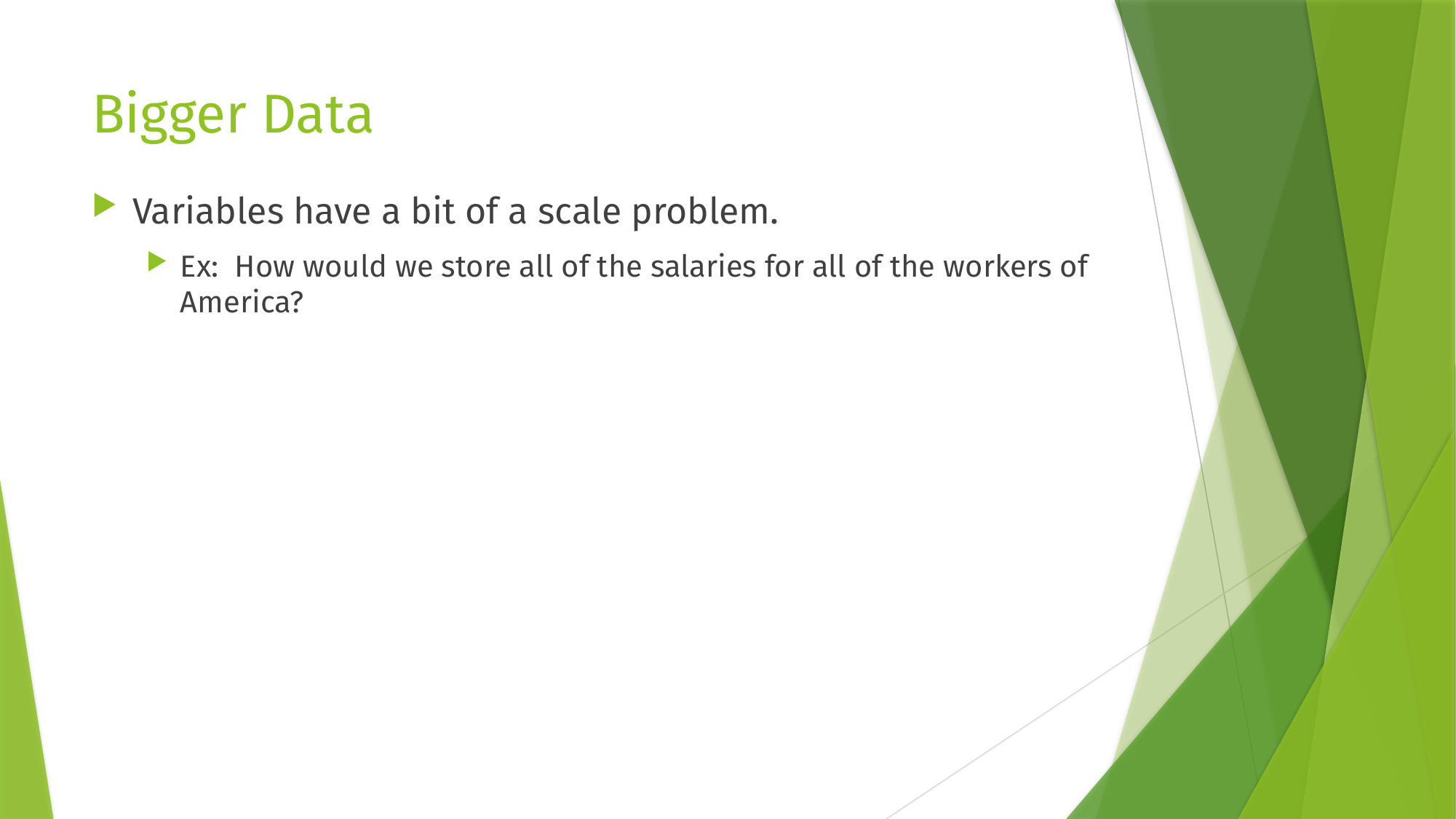

# Bigger Data
Variables have a bit of a scale problem.
Ex:  How would we store all of the salaries for all of the workers of America?